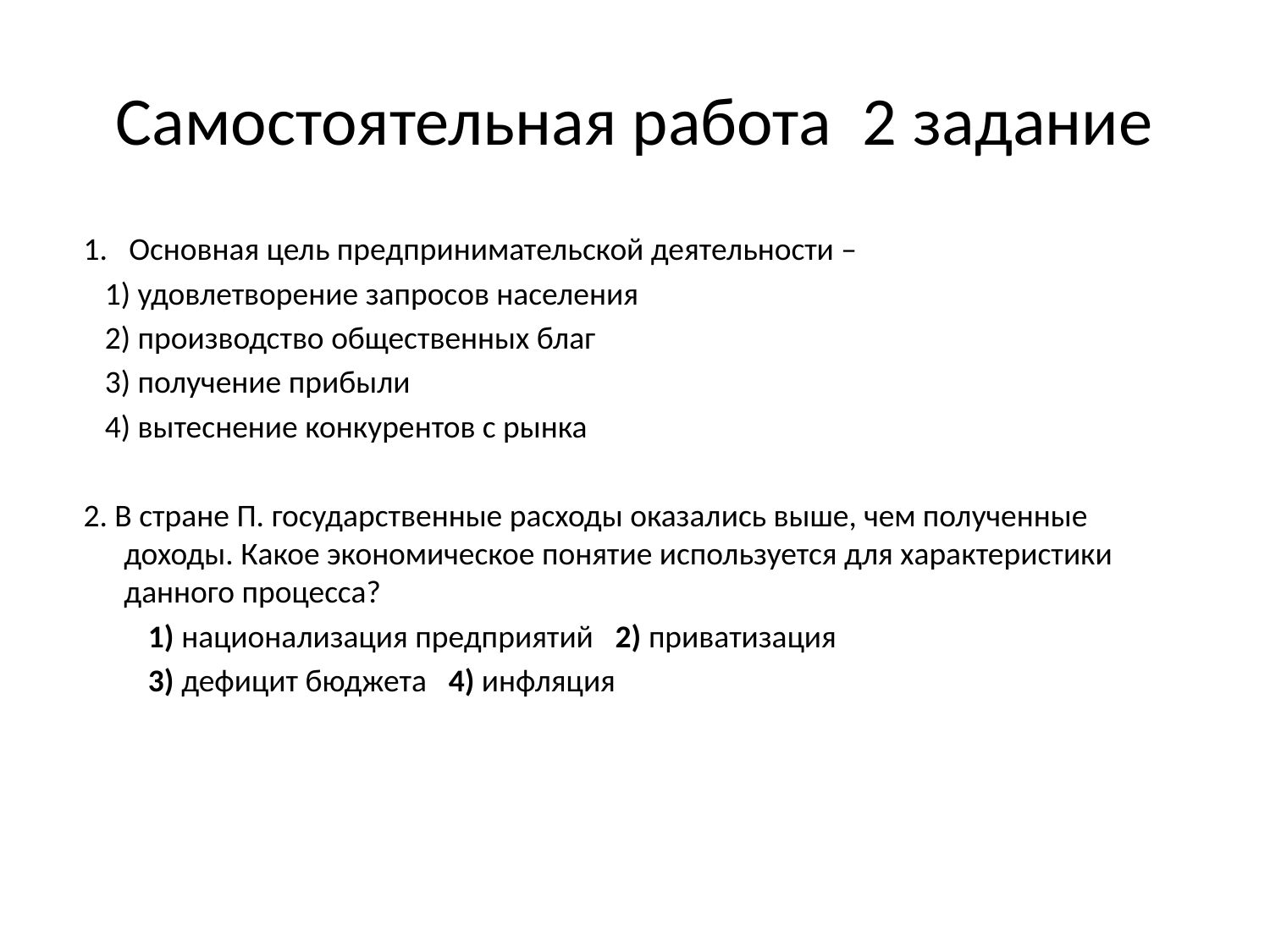

# Самостоятельная работа  2 задание
 1.   Основная цель предпринимательской деятельности –
    1) удовлетворение запросов населения
    2) производство общественных благ
    3) получение прибыли
    4) вытеснение конкурентов с рынка

 2. В стране П. государственные расходы оказались выше, чем полученные доходы. Какое экономическое понятие используется для характеристики данного процесса?
          1) национализация предприятий   2) приватизация
          3) дефицит бюджета   4) инфляция